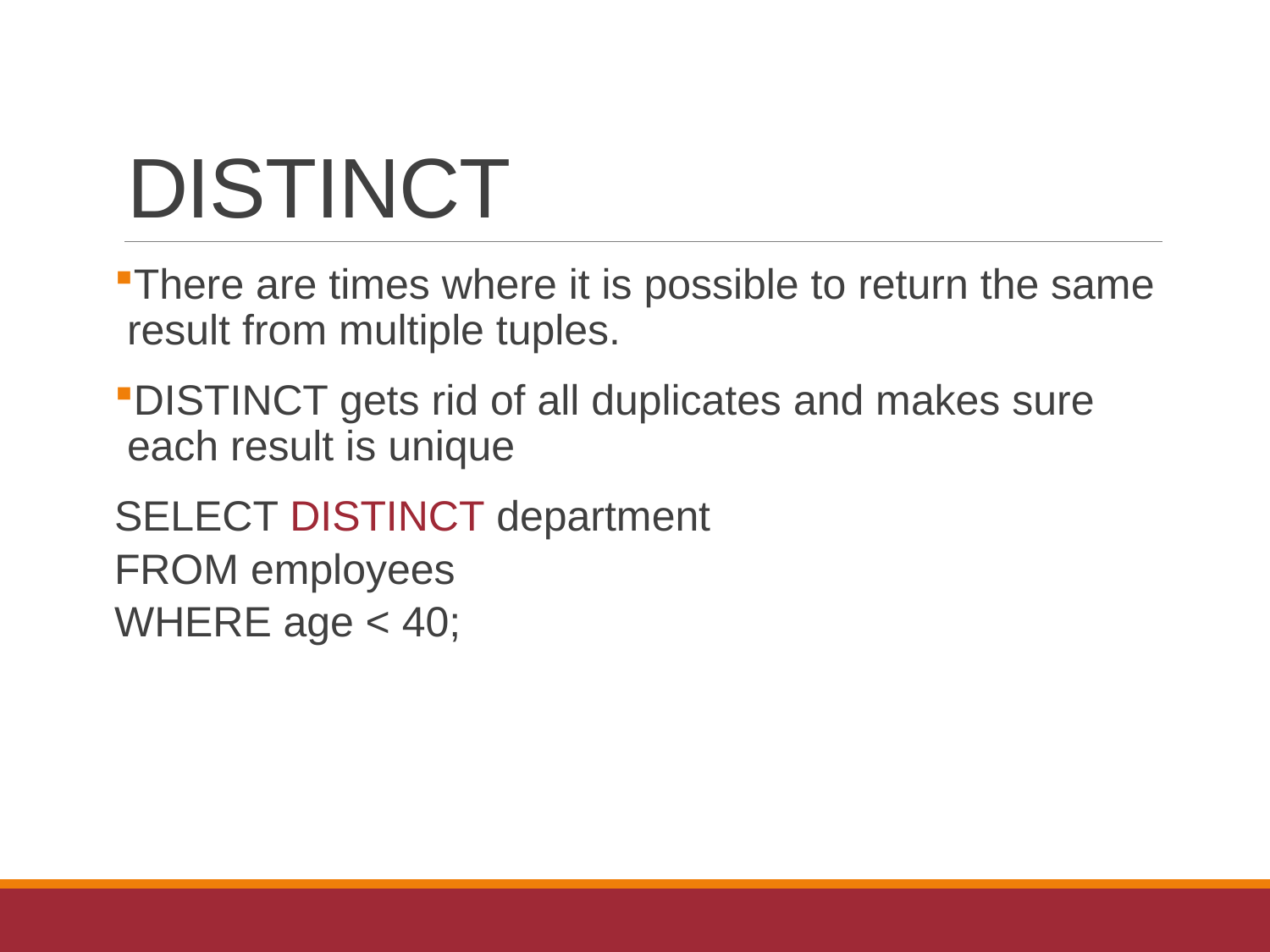

# DISTINCT
There are times where it is possible to return the same result from multiple tuples.
DISTINCT gets rid of all duplicates and makes sure each result is unique
SELECT DISTINCT department
FROM employees
WHERE age < 40;